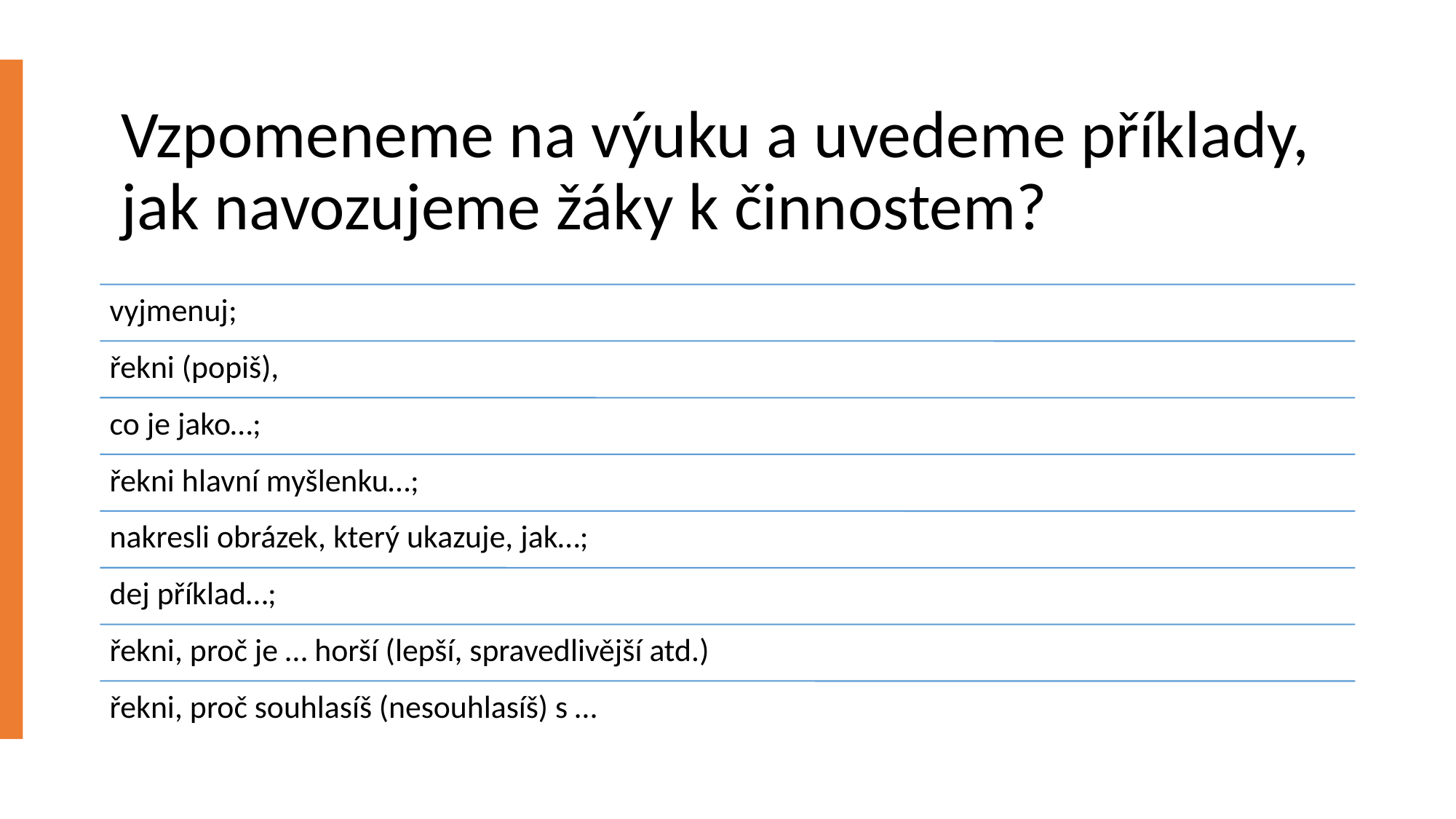

# Vzpomeneme na výuku a uvedeme příklady, jak navozujeme žáky k činnostem?
vyjmenuj;
řekni (popiš),
co je jako…;
řekni hlavní myšlenku…;
nakresli obrázek, který ukazuje, jak…;
dej příklad…;
řekni, proč je … horší (lepší, spravedlivější atd.)
řekni, proč souhlasíš (nesouhlasíš) s …